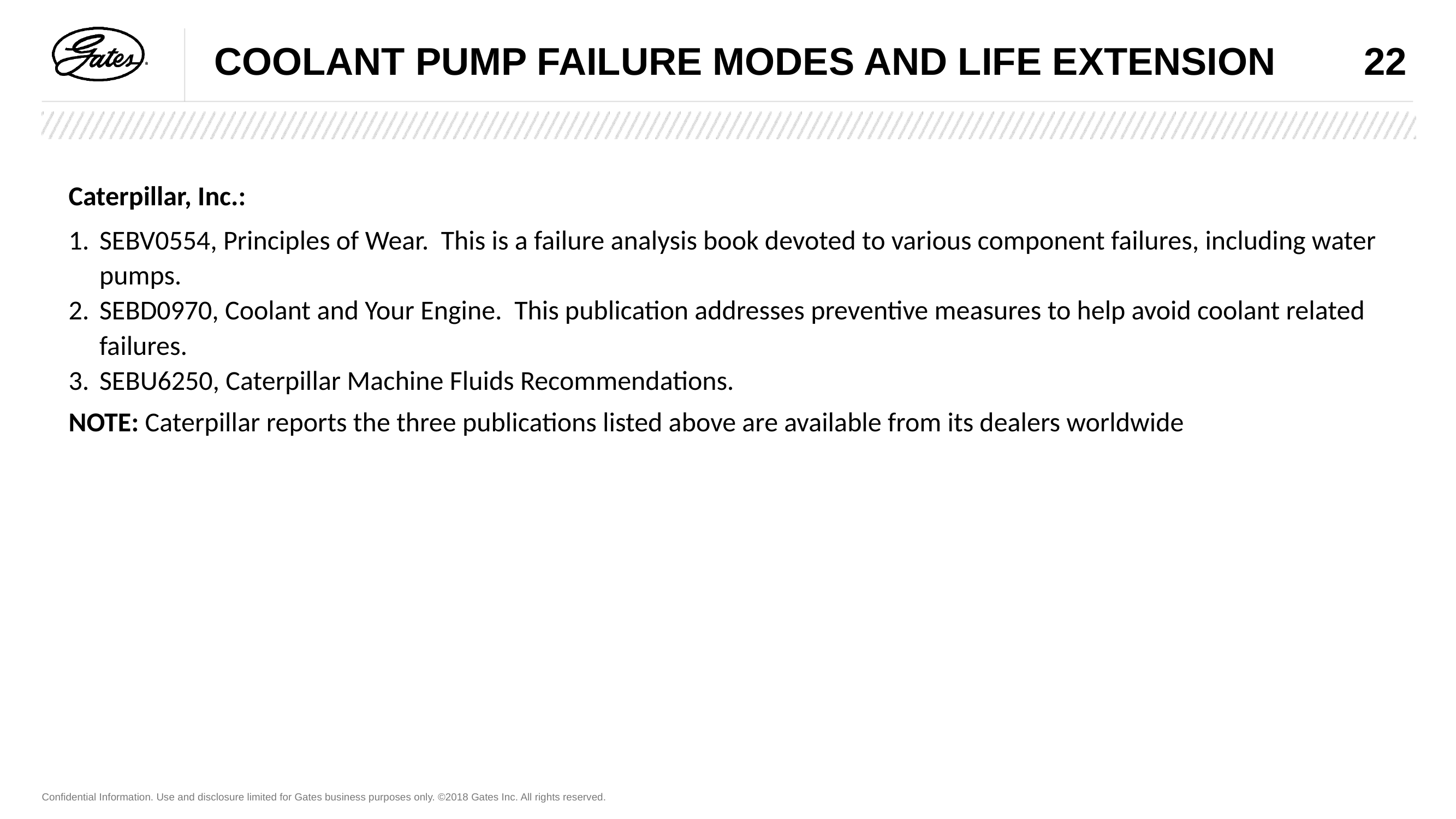

# Coolant pump failure modes and life extension
22
Caterpillar, Inc.:
SEBV0554, Principles of Wear.  This is a failure analysis book devoted to various component failures, including water pumps.
SEBD0970, Coolant and Your Engine.  This publication addresses preventive measures to help avoid coolant related failures.
SEBU6250, Caterpillar Machine Fluids Recommendations.
NOTE: Caterpillar reports the three publications listed above are available from its dealers worldwide
Confidential Information. Use and disclosure limited for Gates business purposes only. ©2018 Gates Inc. All rights reserved.